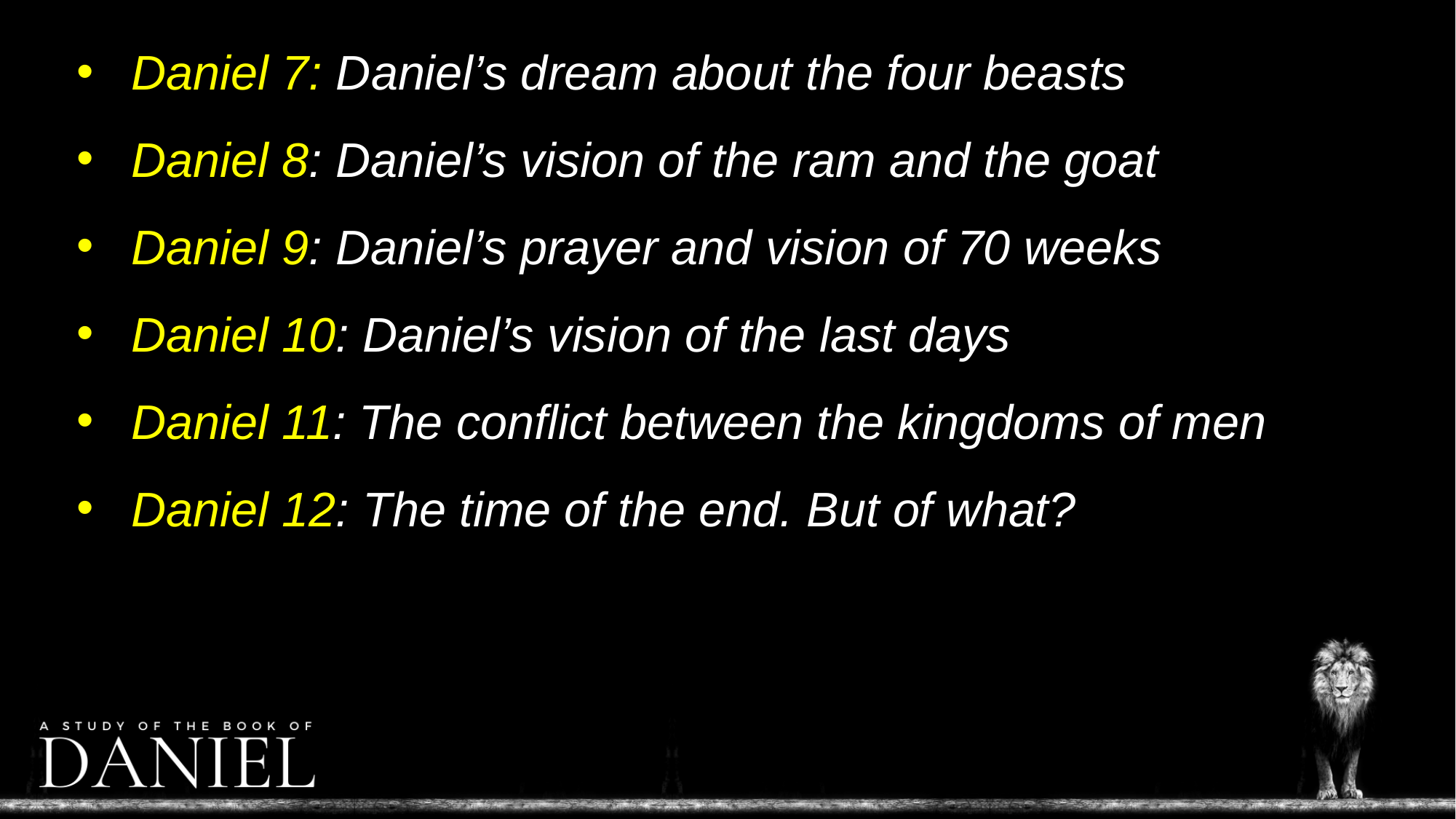

Daniel 7: Daniel’s dream about the four beasts
Daniel 8: Daniel’s vision of the ram and the goat
Daniel 9: Daniel’s prayer and vision of 70 weeks
Daniel 10: Daniel’s vision of the last days
Daniel 11: The conflict between the kingdoms of men
Daniel 12: The time of the end. But of what?